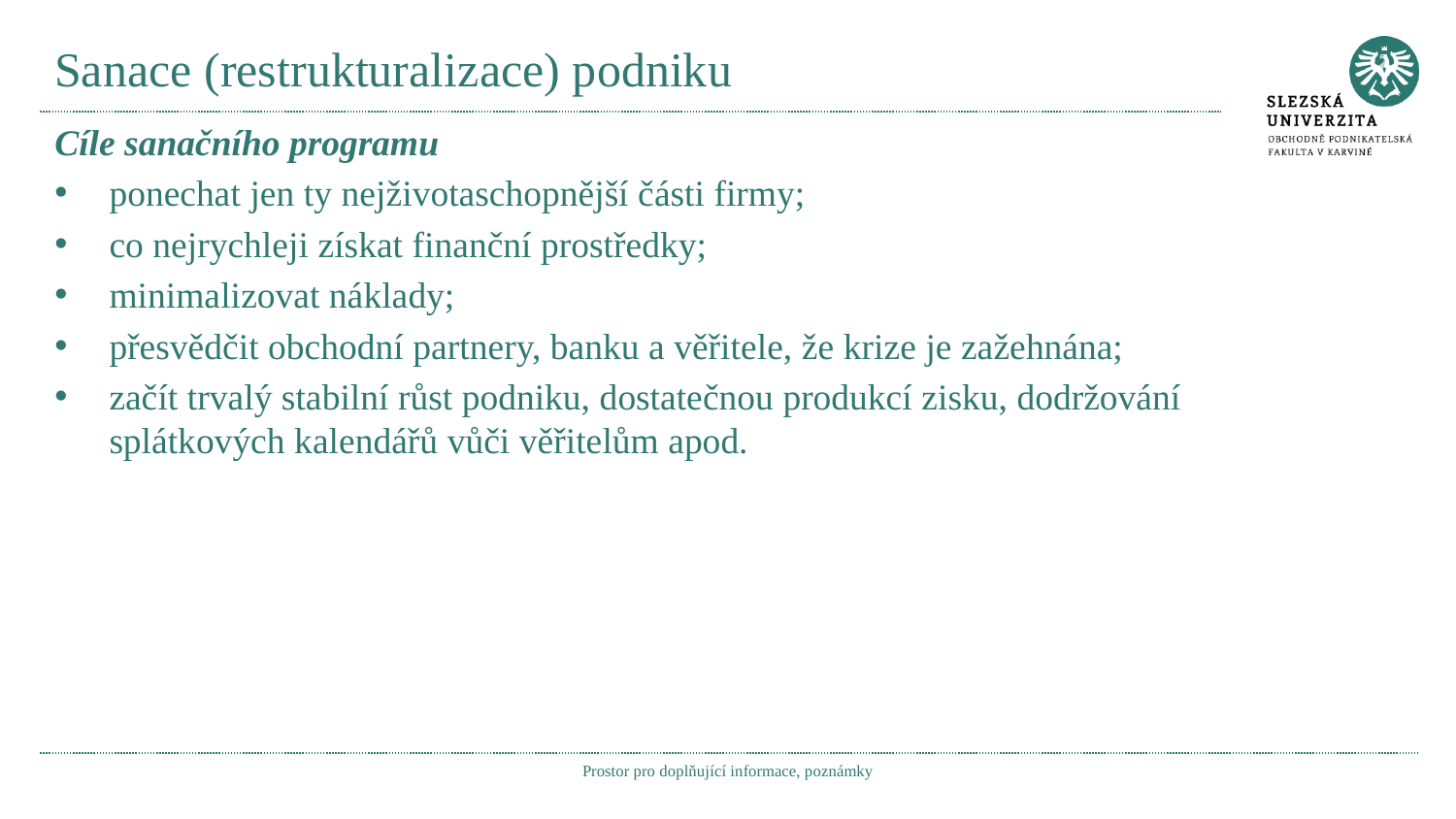

# Sanace (restrukturalizace) podniku
Cíle sanačního programu
ponechat jen ty nejživotaschopnější části firmy;
co nejrychleji získat finanční prostředky;
minimalizovat náklady;
přesvědčit obchodní partnery, banku a věřitele, že krize je zažehnána;
začít trvalý stabilní růst podniku, dostatečnou produkcí zisku, dodržování splátkových kalendářů vůči věřitelům apod.

Prostor pro doplňující informace, poznámky